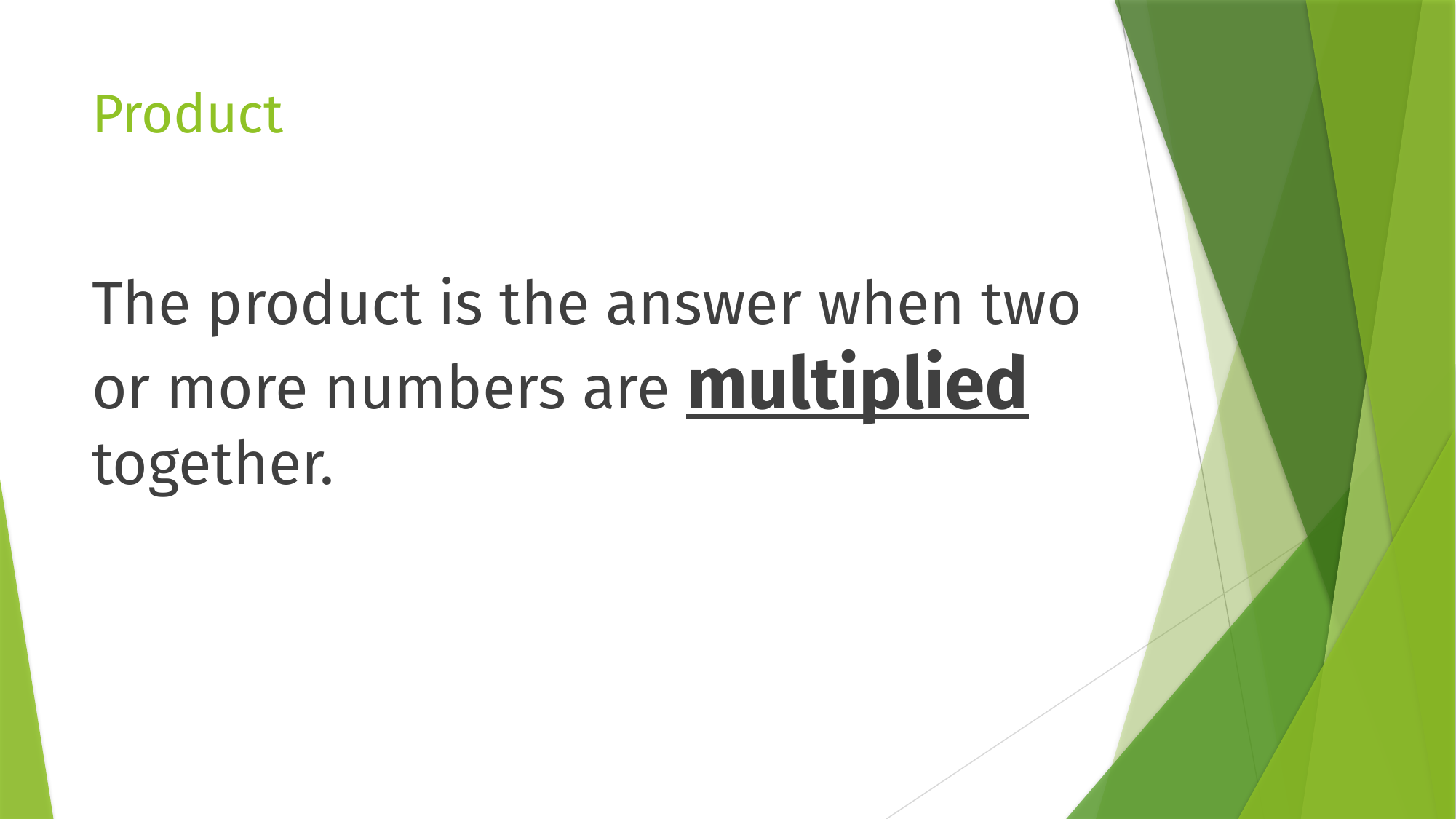

# Product
The product is the answer when two or more numbers are multiplied together.